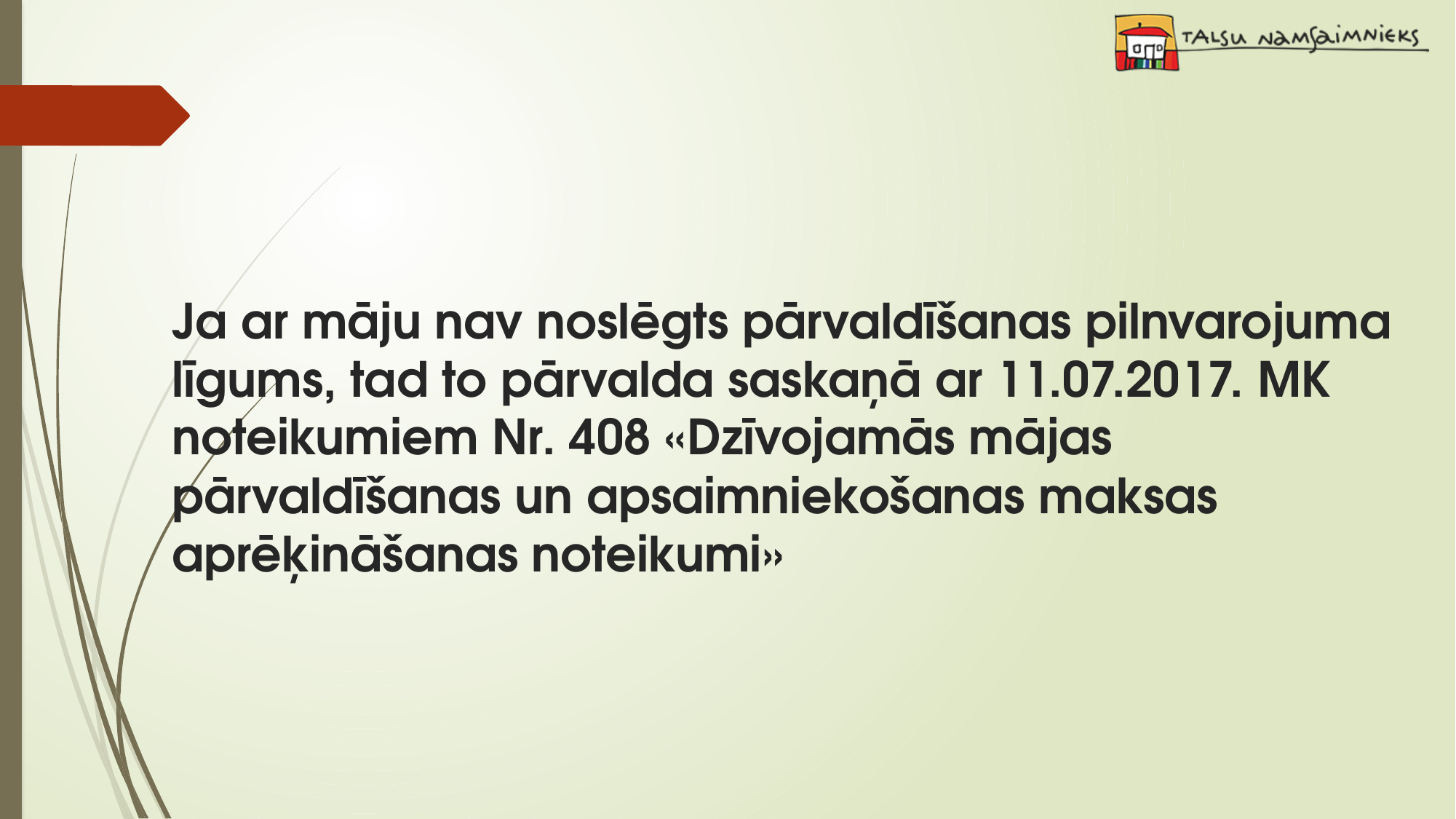

# Ja ar māju nav noslēgts pārvaldīšanas pilnvarojuma līgums, tad to pārvalda saskaņā ar 11.07.2017. MK noteikumiem Nr. 408 «Dzīvojamās mājas pārvaldīšanas un apsaimniekošanas maksas aprēķināšanas noteikumi»